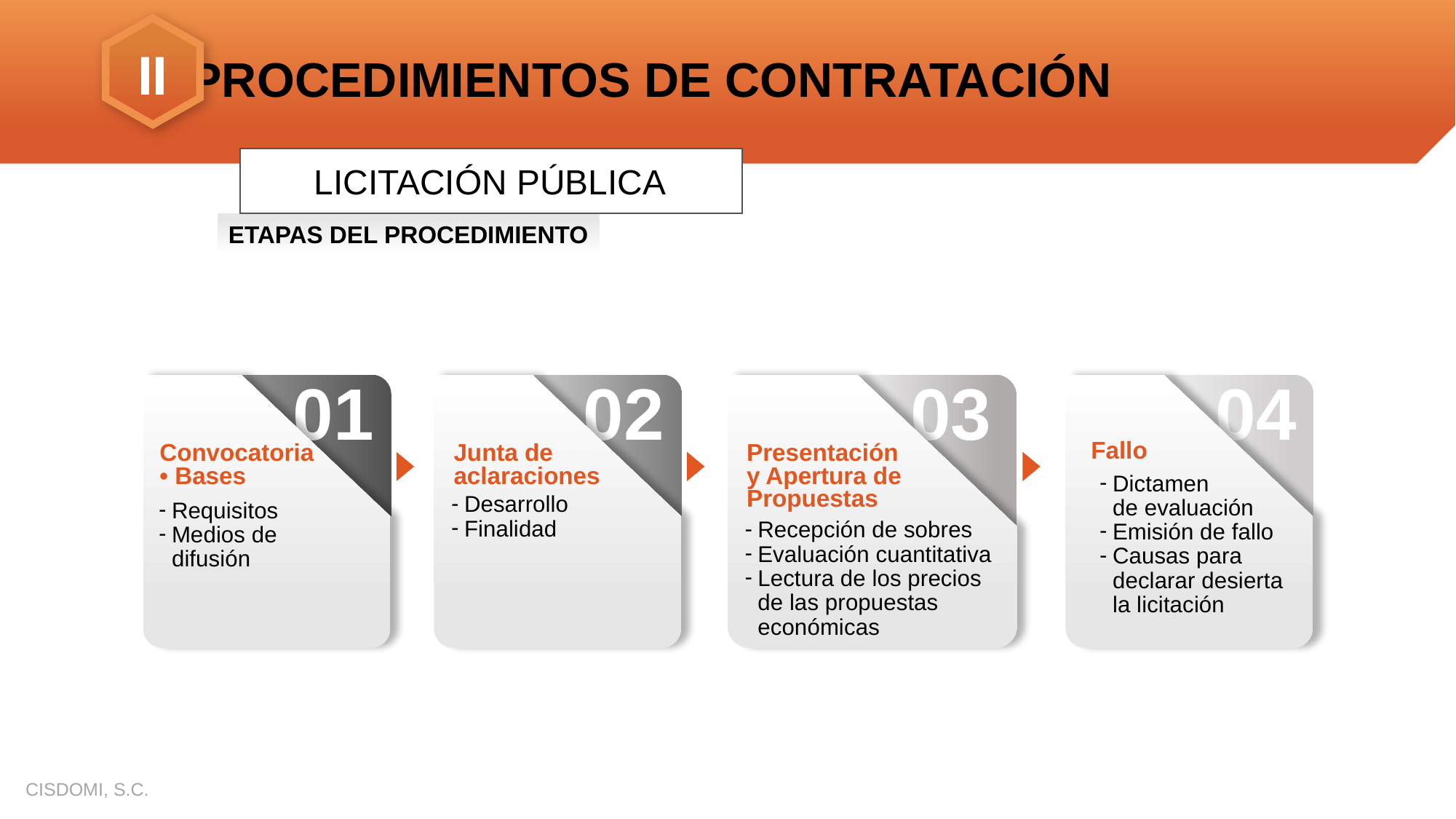

LICITACIÓN PÚBLICA
ETAPAS DEL PROCEDIMIENTO

01
02
03
04
Fallo
Convocatoria
• Bases
Junta de aclaraciones
Presentación
y Apertura de Propuestas

Dictamen
de evaluación
Emisión de fallo
Causas para declarar desierta la licitación
Desarrollo
Finalidad
Requisitos
Medios de difusión
Recepción de sobres
Evaluación cuantitativa
Lectura de los precios
de las propuestas económicas